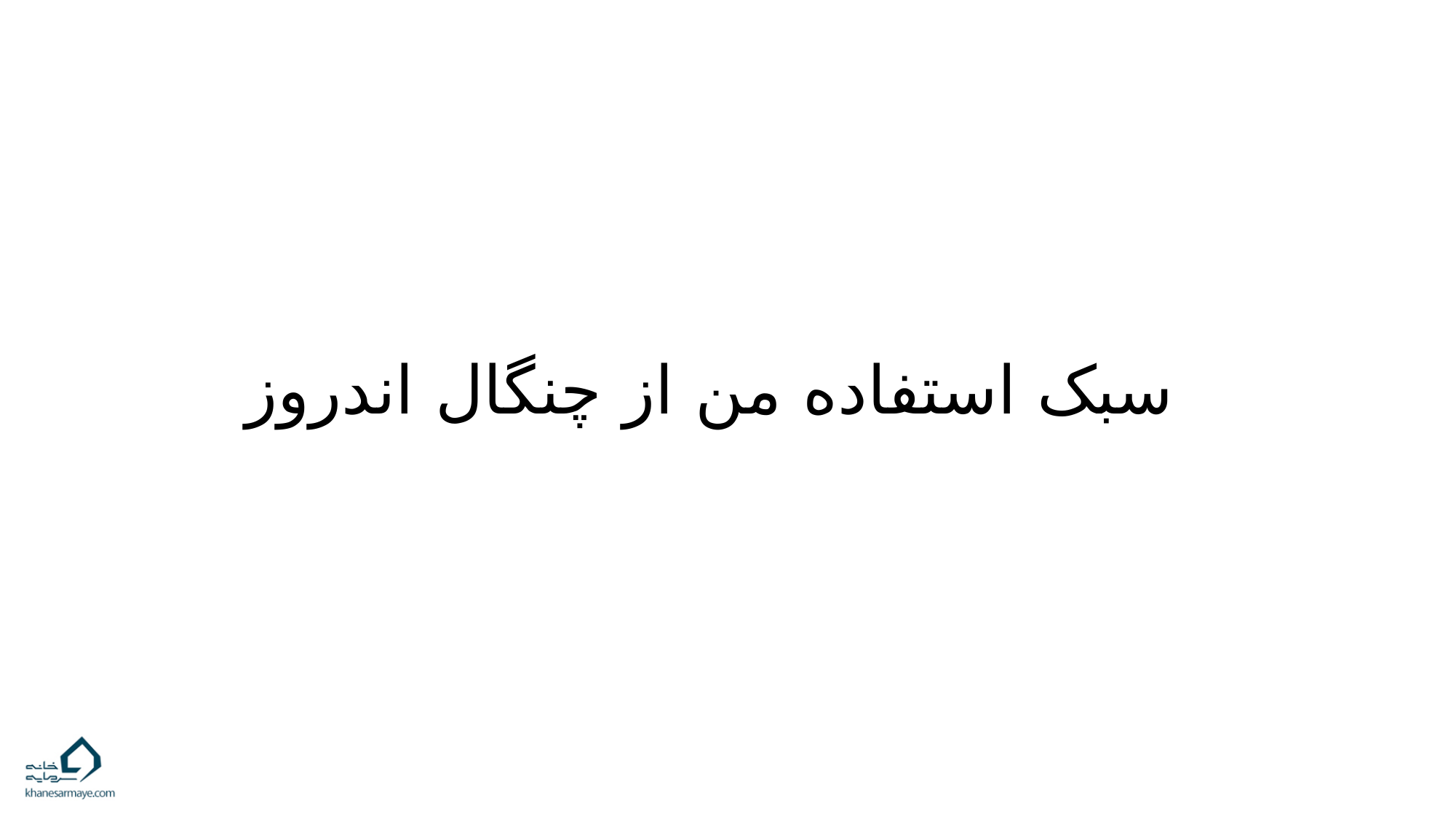

# سبک استفاده من از چنگال اندروز